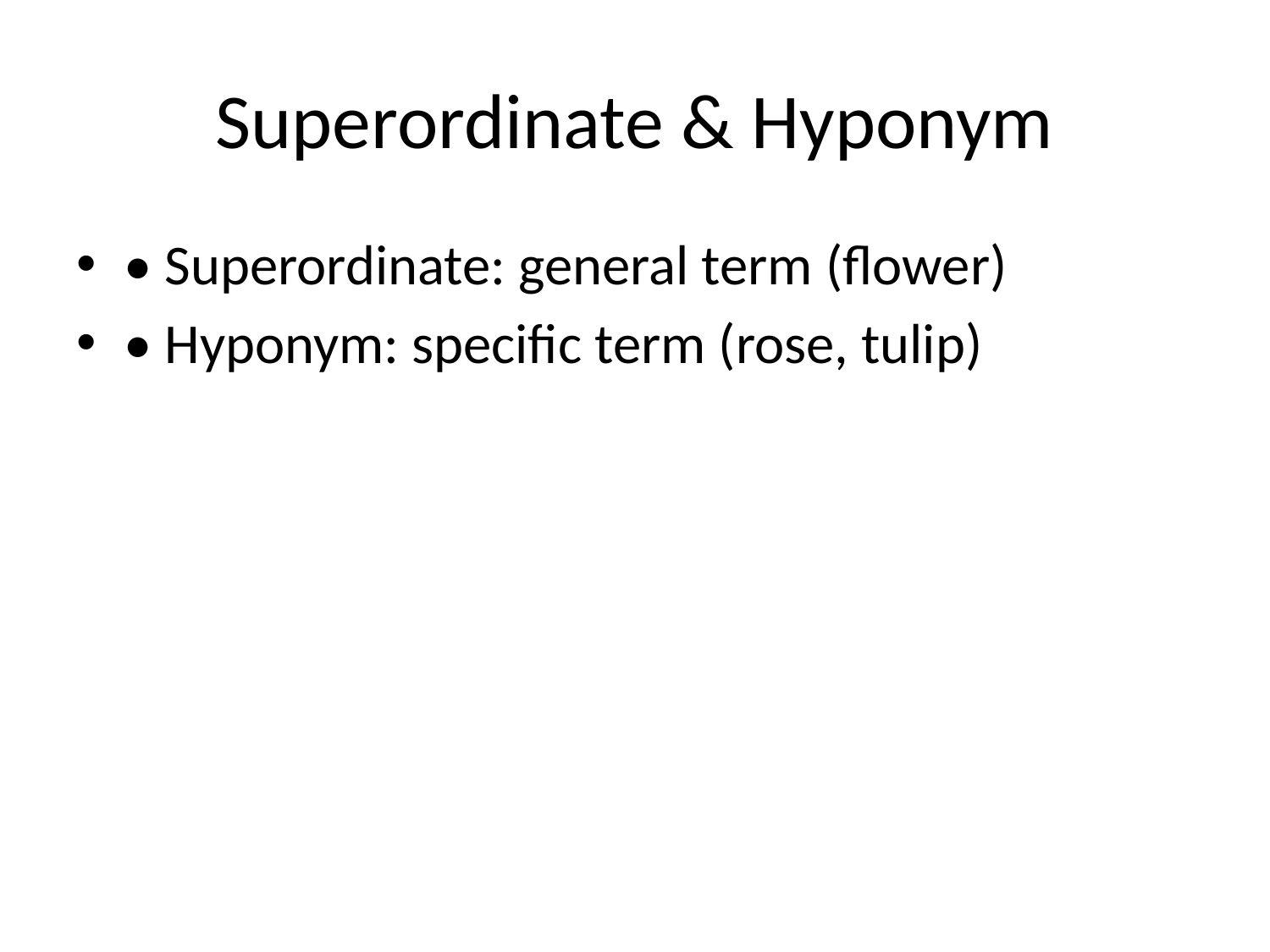

# Superordinate & Hyponym
• Superordinate: general term (flower)
• Hyponym: specific term (rose, tulip)